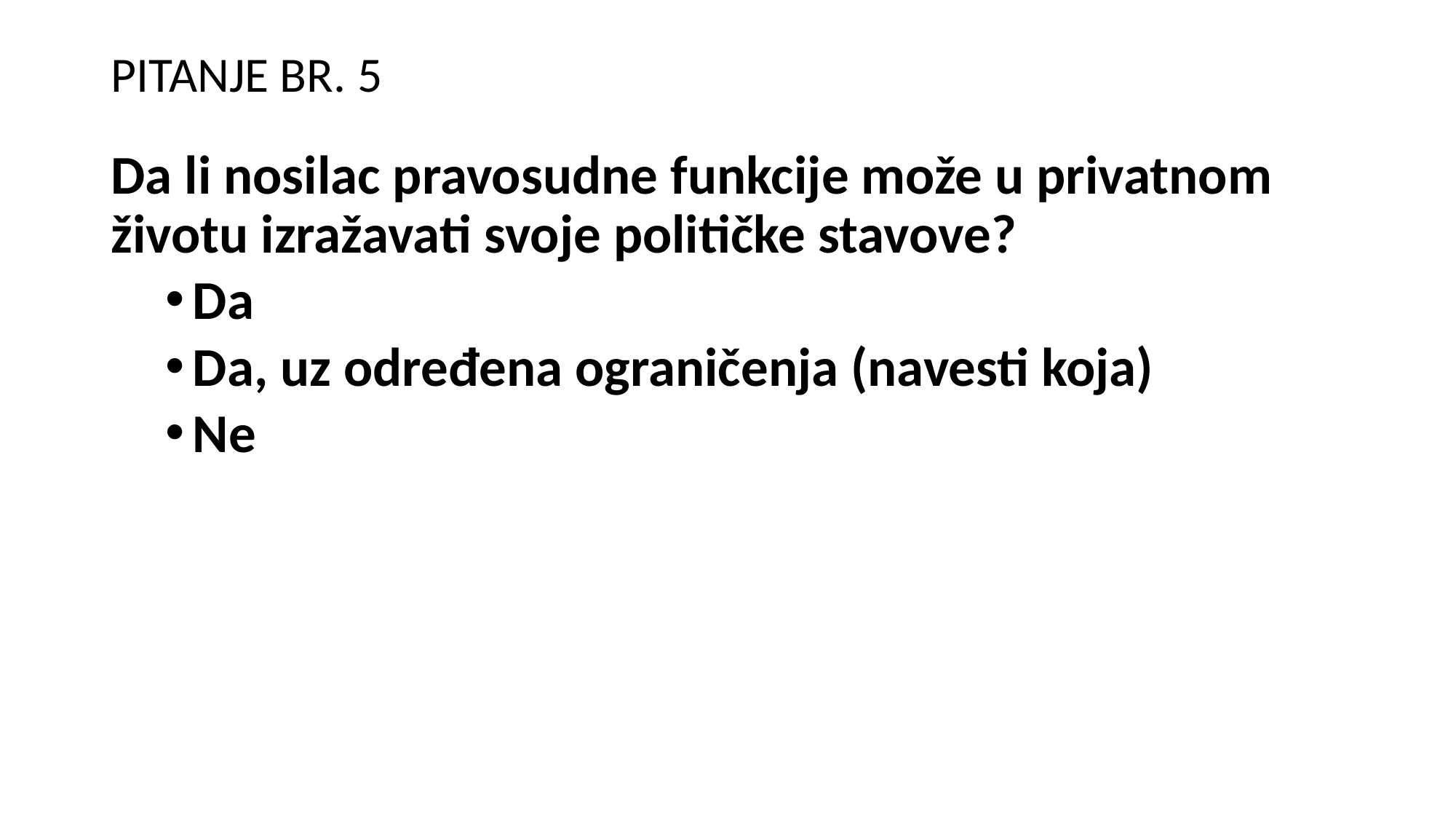

# PITANJE BR. 5
Da li nosilac pravosudne funkcije može u privatnom životu izražavati svoje političke stavove?
Da
Da, uz određena ograničenja (navesti koja)
Ne